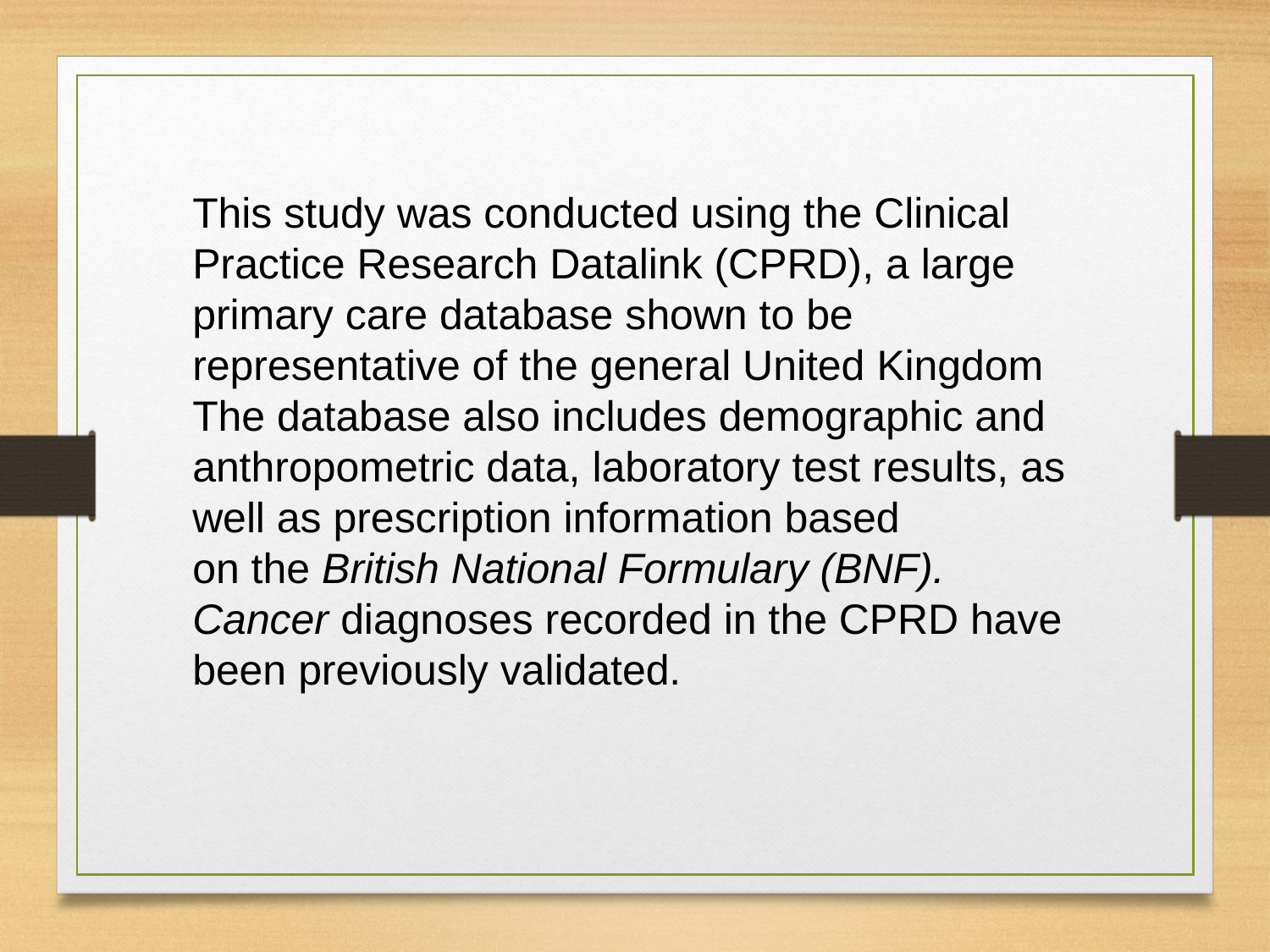

This study was conducted using the Clinical Practice Research Datalink (CPRD), a large primary care database shown to be representative of the general United Kingdom The database also includes demographic and anthropometric data, laboratory test results, as well as prescription information based
on the British National Formulary (BNF). Cancer diagnoses recorded in the CPRD have been previously validated.